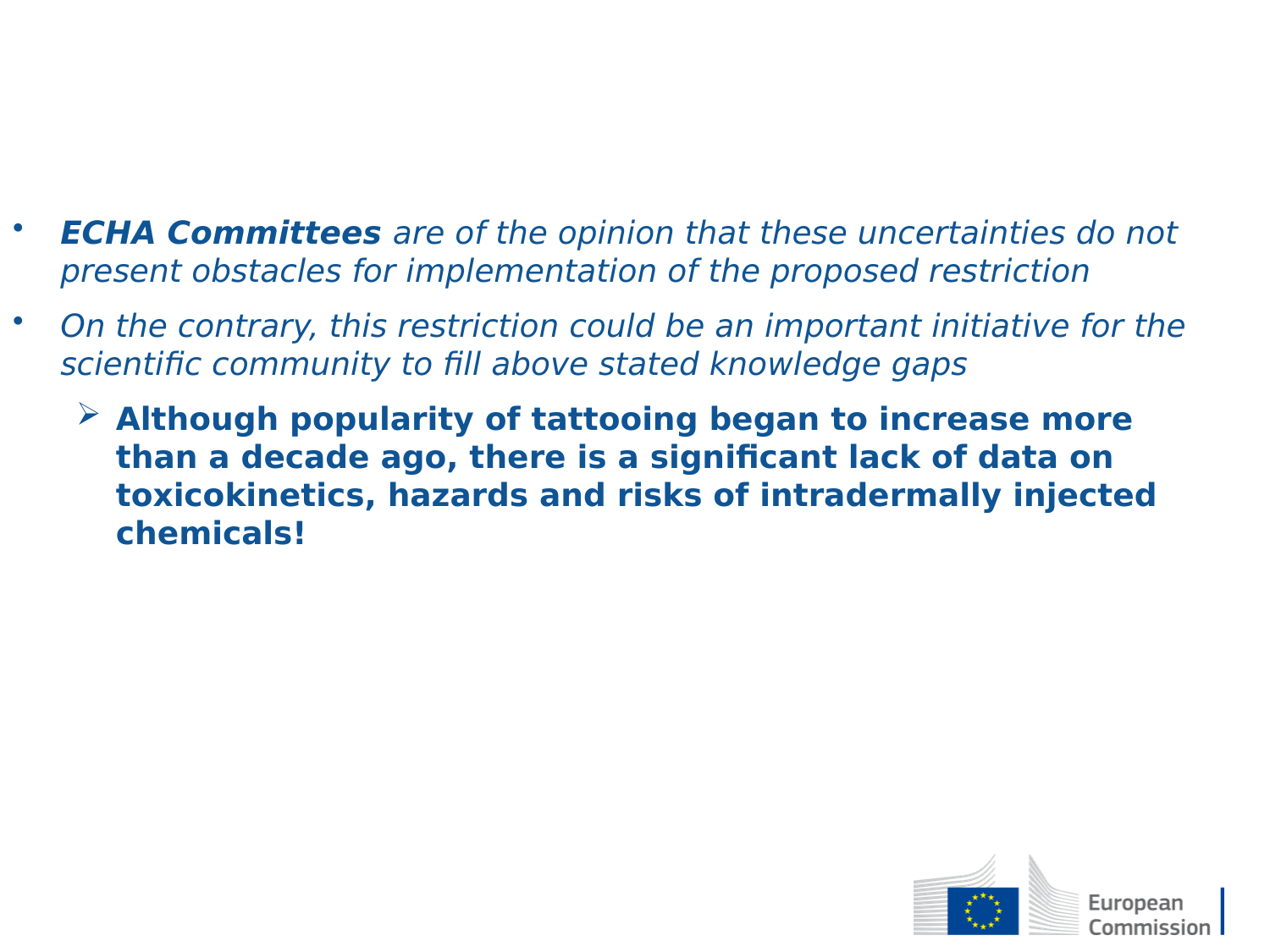

ECHA Committees are of the opinion that these uncertainties do not present obstacles for implementation of the proposed restriction
On the contrary, this restriction could be an important initiative for the scientific community to fill above stated knowledge gaps
Although popularity of tattooing began to increase more than a decade ago, there is a significant lack of data on toxicokinetics, hazards and risks of intradermally injected chemicals!
23